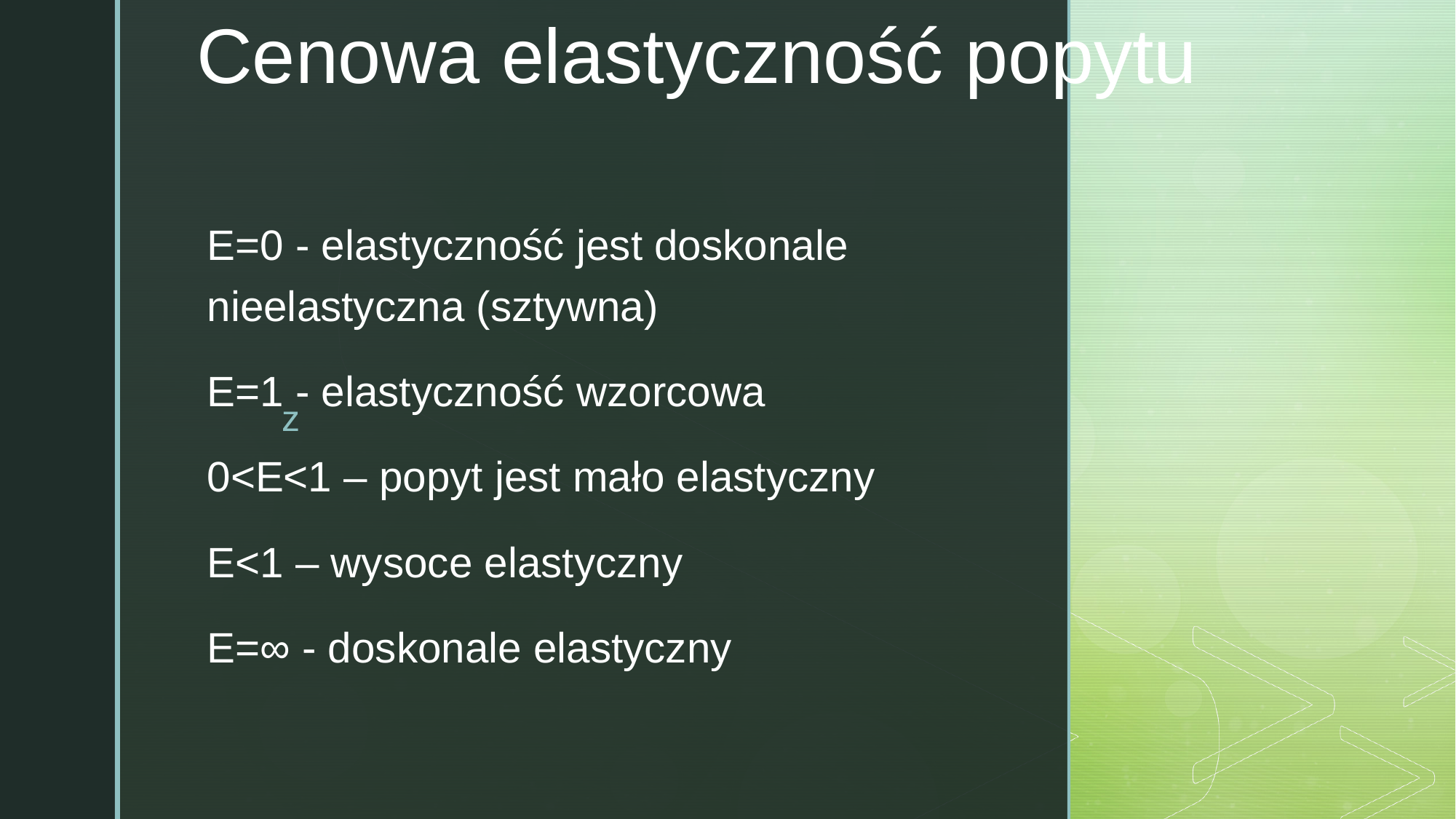

# Cenowa elastyczność popytu

E=0 - elastyczność jest doskonale nieelastyczna (sztywna)
E=1 - elastyczność wzorcowa
0<E<1 – popyt jest mało elastyczny
E<1 – wysoce elastyczny
E=∞ - doskonale elastyczny